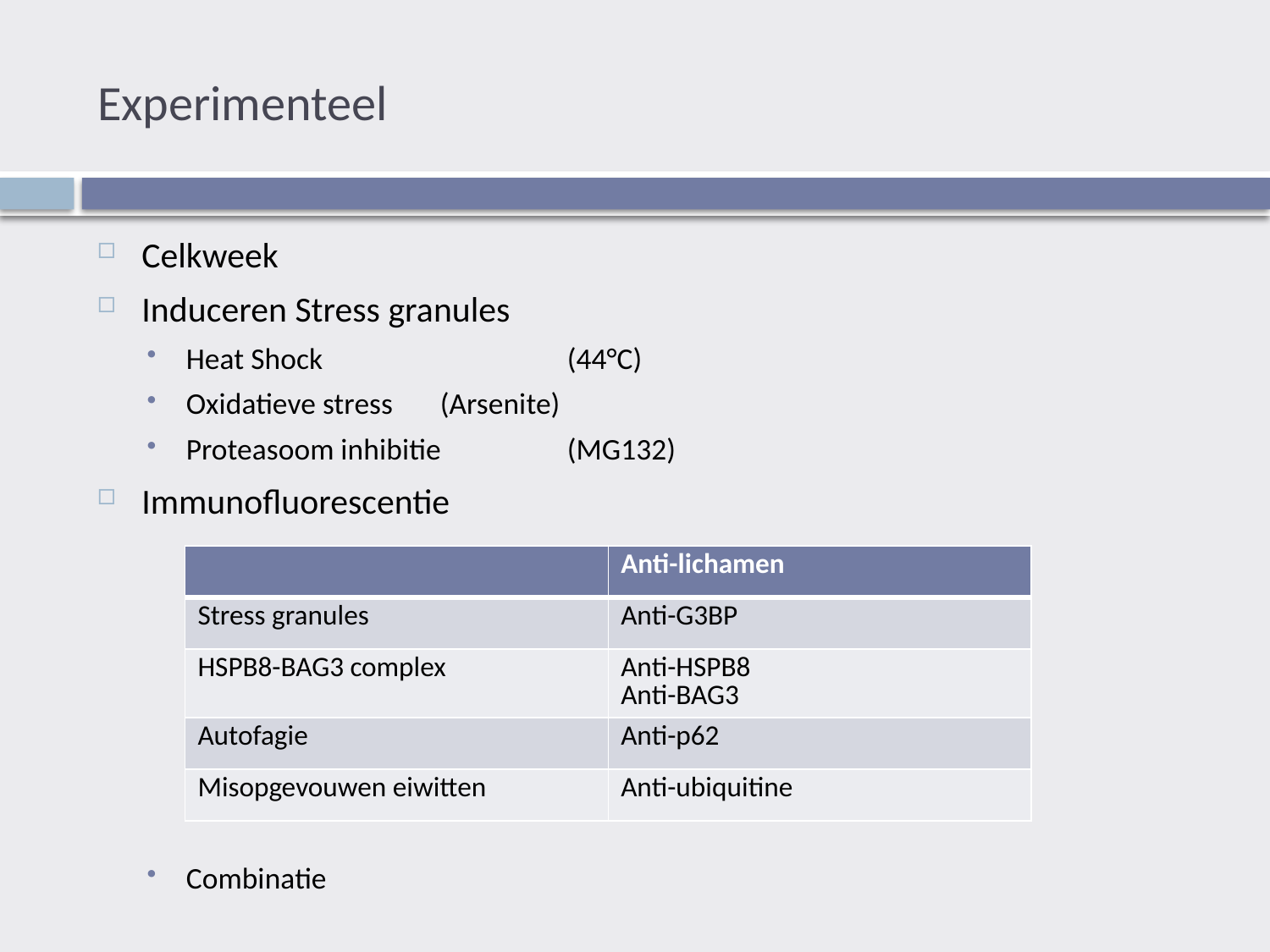

# Experimenteel
Celkweek
Induceren Stress granules
Heat Shock		(44°C)
Oxidatieve stress	(Arsenite)
Proteasoom inhibitie	(MG132)
Immunofluorescentie

Combinatie

|  | Anti-lichamen |
| --- | --- |
| Stress granules | Anti-G3BP |
| HSPB8-BAG3 complex | Anti-HSPB8 Anti-BAG3 |
| Autofagie | Anti-p62 |
| Misopgevouwen eiwitten | Anti-ubiquitine |